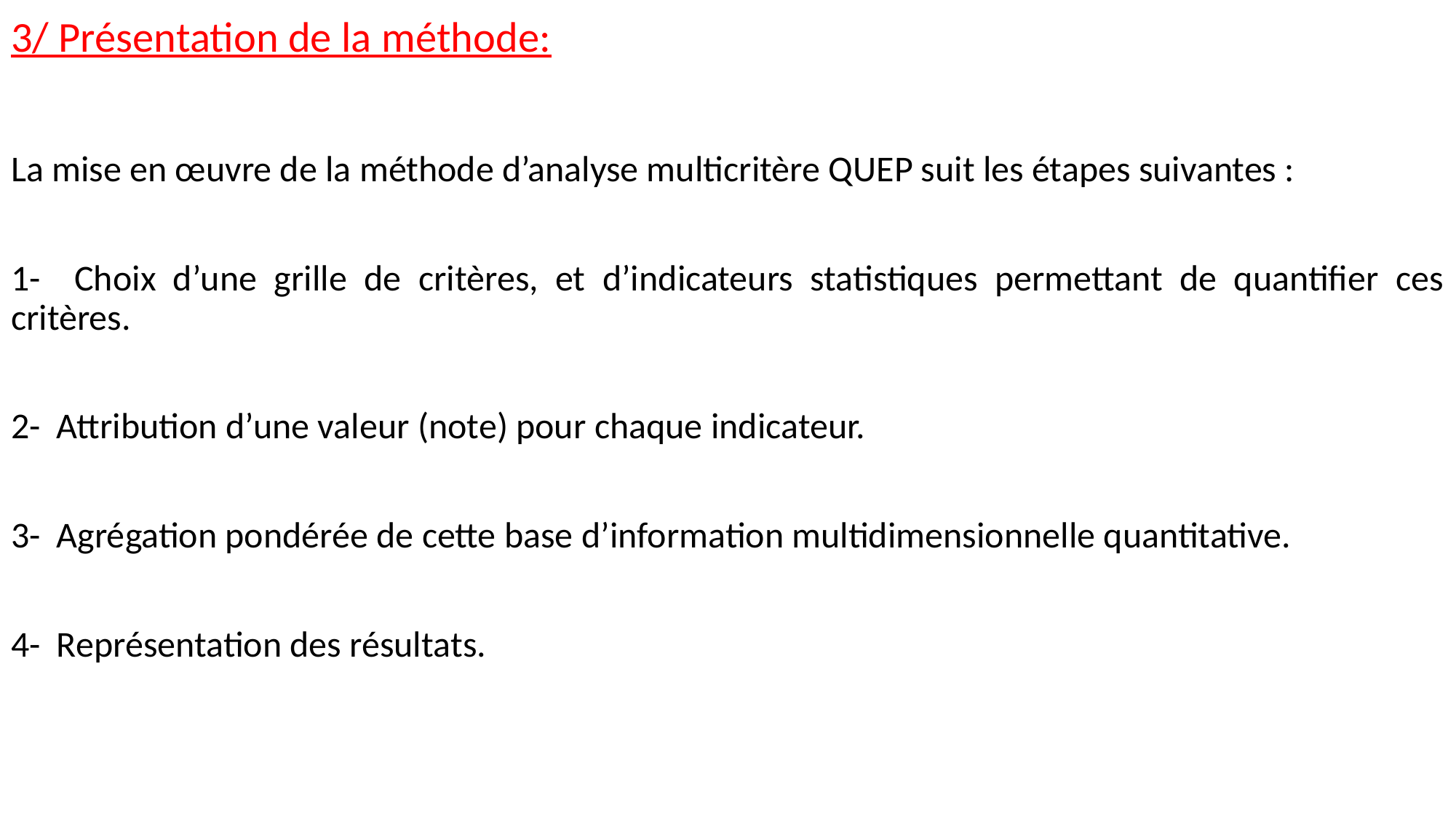

# 3/ Présentation de la méthode:
La mise en œuvre de la méthode d’analyse multicritère QUEP suit les étapes suivantes :

1-  Choix d’une grille de critères, et d’indicateurs statistiques permettant de quantifier ces critères.

2-  Attribution d’une valeur (note) pour chaque indicateur.

3-  Agrégation pondérée de cette base d’information multidimensionnelle quantitative.

4-  Représentation des résultats.